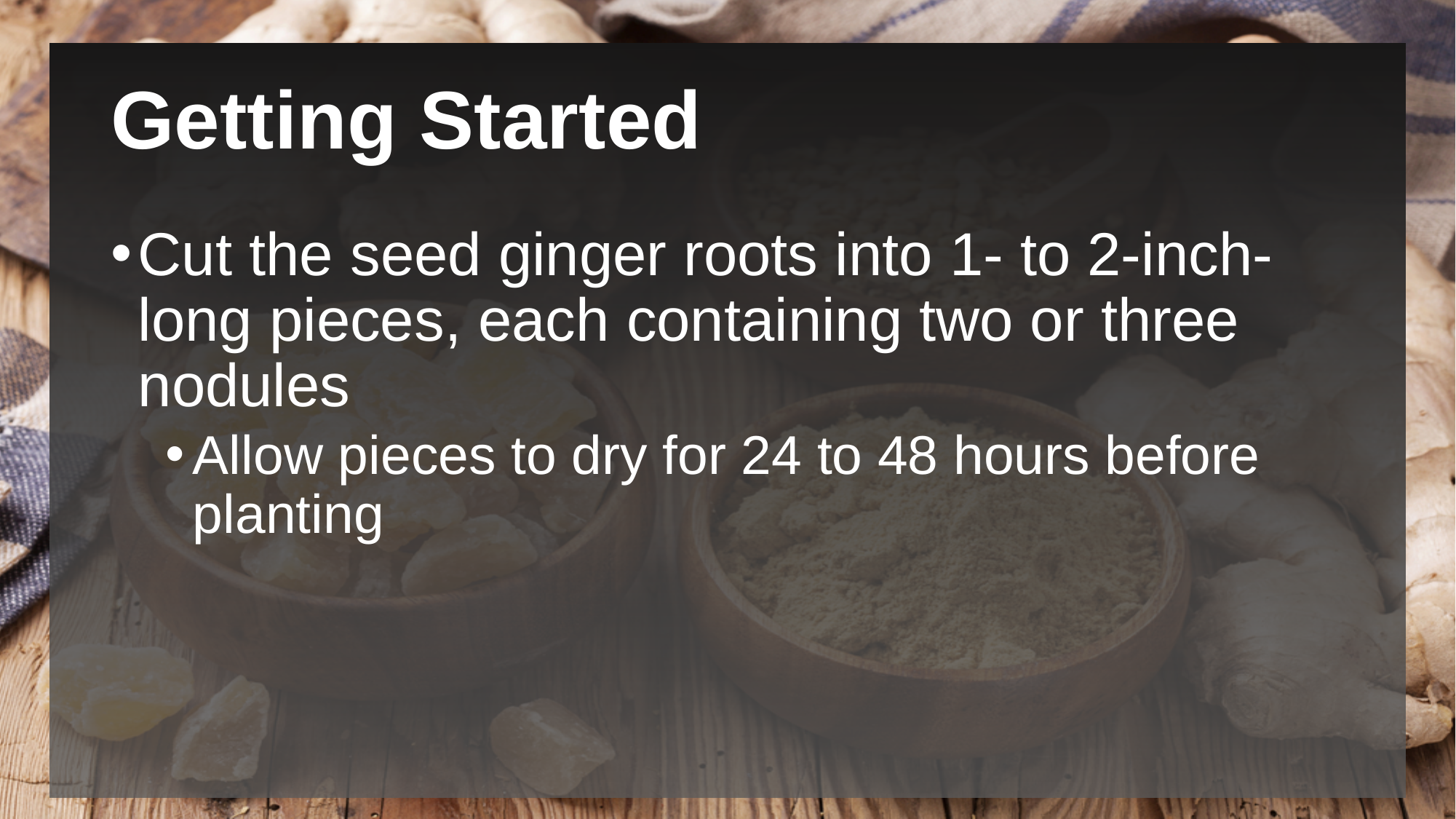

# Getting Started
Cut the seed ginger roots into 1- to 2-inch-long pieces, each containing two or three nodules
Allow pieces to dry for 24 to 48 hours before planting